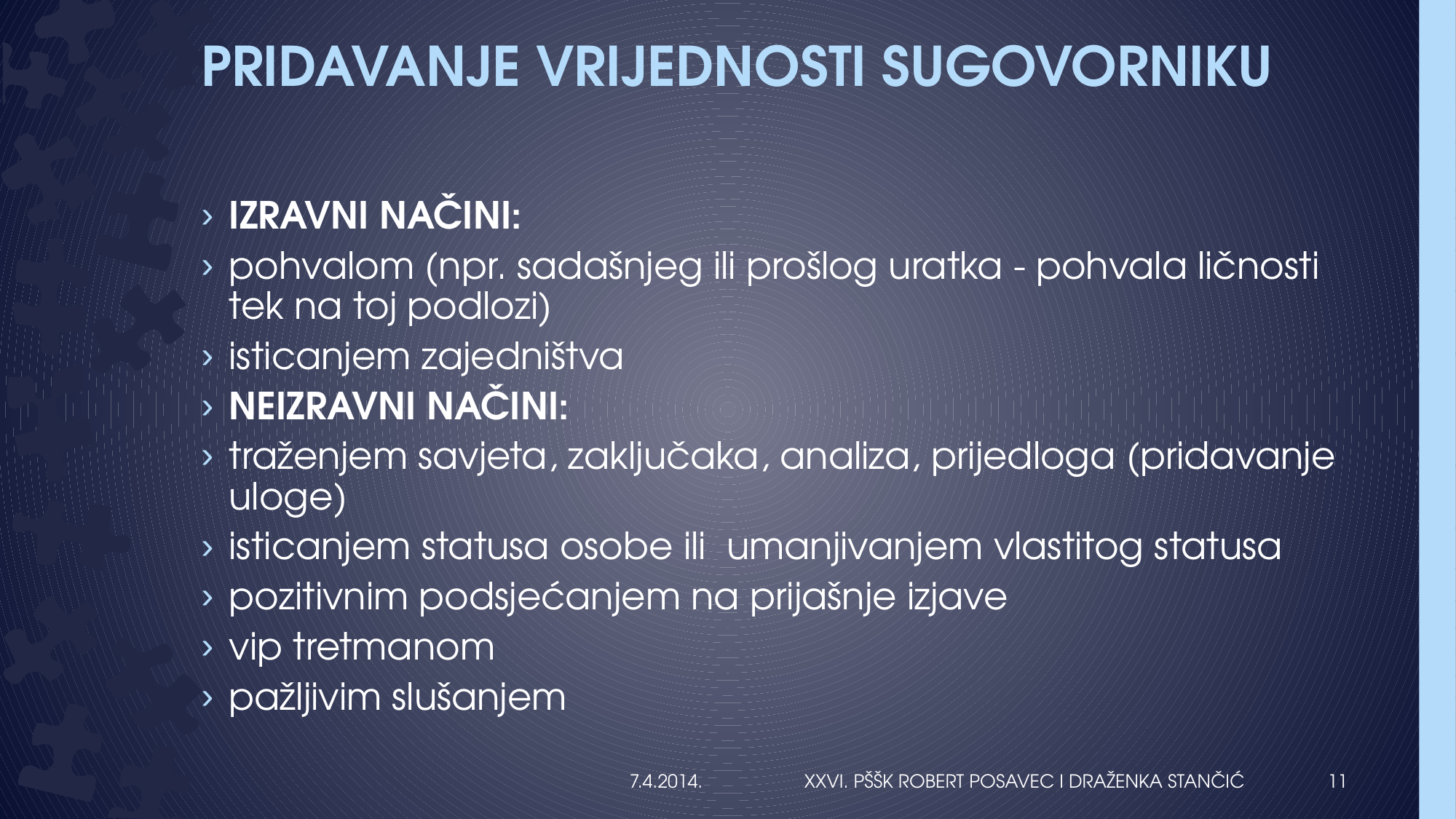

# PRIDAVANJE VRIJEDNOSTI SUGOVORNIKU
IZRAVNI NAČINI:
pohvalom (npr. sadašnjeg ili prošlog uratka - pohvala ličnosti  tek na toj podlozi)
isticanjem zajedništva
NEIZRAVNI NAČINI:
traženjem savjeta, zaključaka, analiza, prijedloga (pridavanje uloge)
isticanjem statusa osobe ili  umanjivanjem vlastitog statusa
pozitivnim podsjećanjem na prijašnje izjave
vip tretmanom
pažljivim slušanjem
7.4.2014.
XXVI. PŠŠK Robert Posavec i Draženka Stančić
11